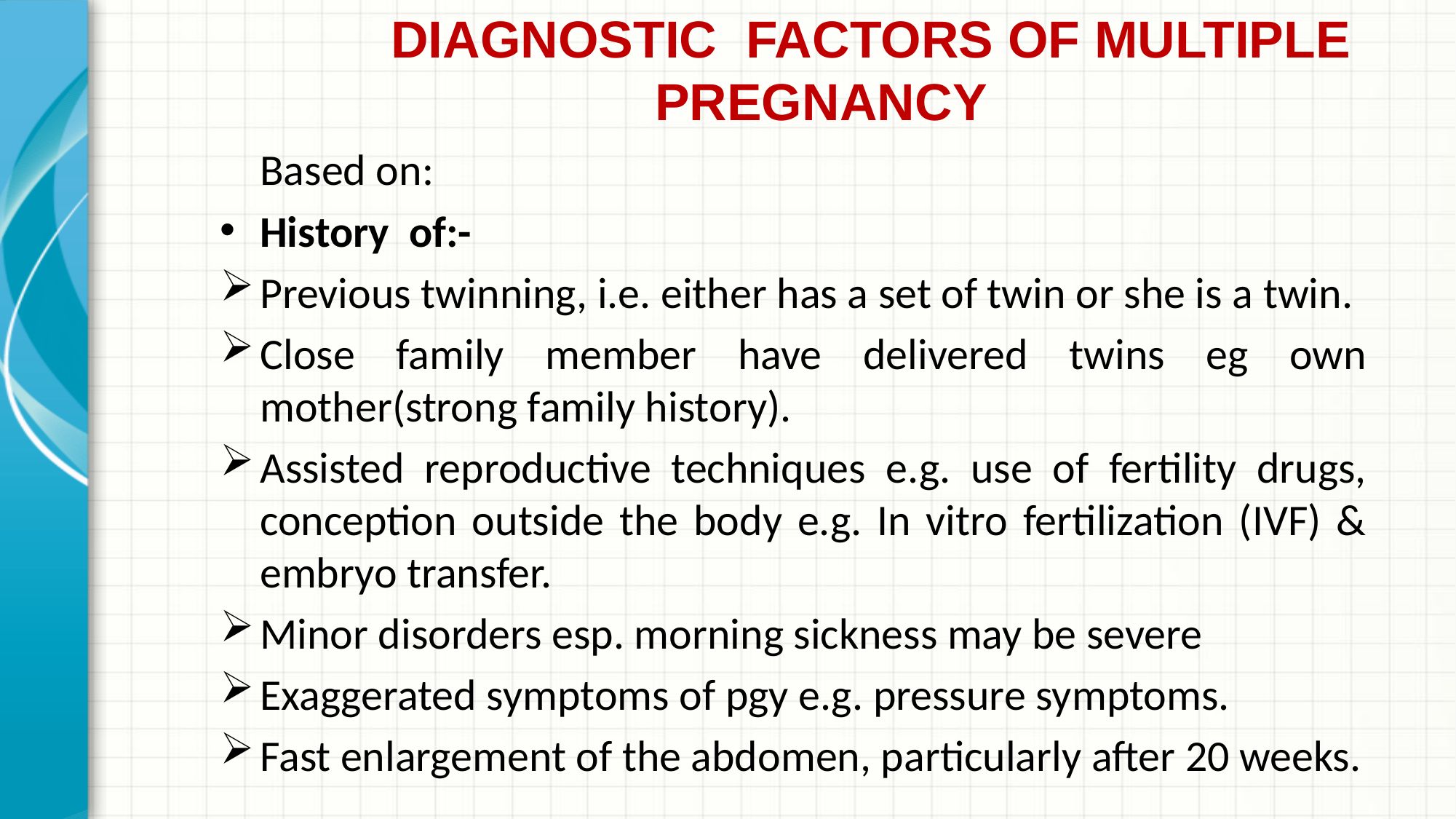

# DIAGNOSTIC  FACTORS OF MULTIPLE PREGNANCY
	Based on:
History  of:-
Previous twinning, i.e. either has a set of twin or she is a twin.
Close family member have delivered twins eg own mother(strong family history).
Assisted reproductive techniques e.g. use of fertility drugs, conception outside the body e.g. In vitro fertilization (IVF) & embryo transfer.
Minor disorders esp. morning sickness may be severe
Exaggerated symptoms of pgy e.g. pressure symptoms.
Fast enlargement of the abdomen, particularly after 20 weeks.